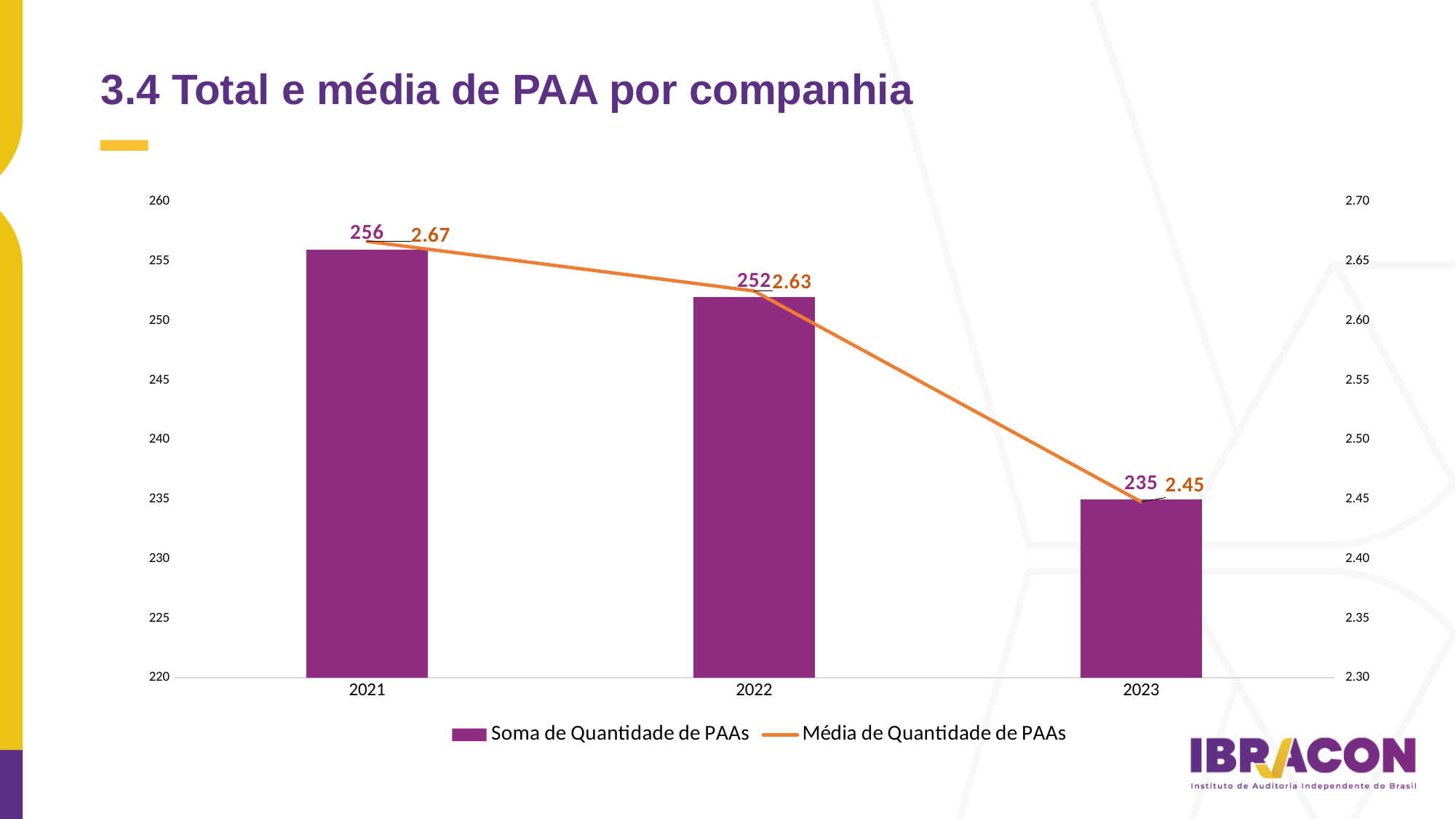

3.4 Total e média de PAA por companhia

### Chart

| Category | Soma de Quantidade de PAAs | Média de Quantidade de PAAs |
|---|---|---|
| 2021 | 256.0 | 2.6666666666666665 |
| 2022 | 252.0 | 2.625 |
| 2023 | 235.0 | 2.4479166666666665 |